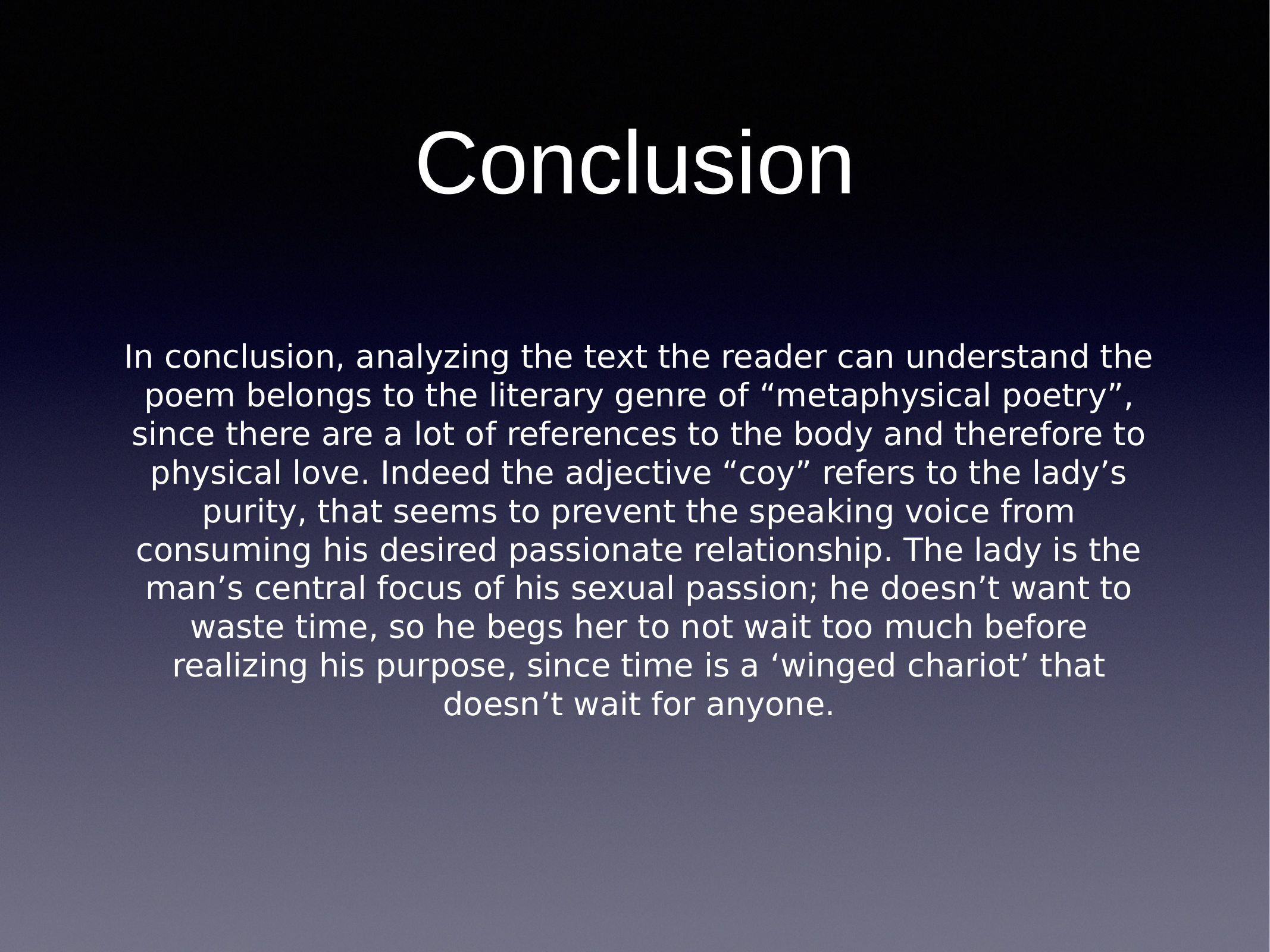

# Conclusion
In conclusion, analyzing the text the reader can understand the poem belongs to the literary genre of “metaphysical poetry”, since there are a lot of references to the body and therefore to physical love. Indeed the adjective “coy” refers to the lady’s purity, that seems to prevent the speaking voice from consuming his desired passionate relationship. The lady is the man’s central focus of his sexual passion; he doesn’t want to waste time, so he begs her to not wait too much before realizing his purpose, since time is a ‘winged chariot’ that doesn’t wait for anyone.